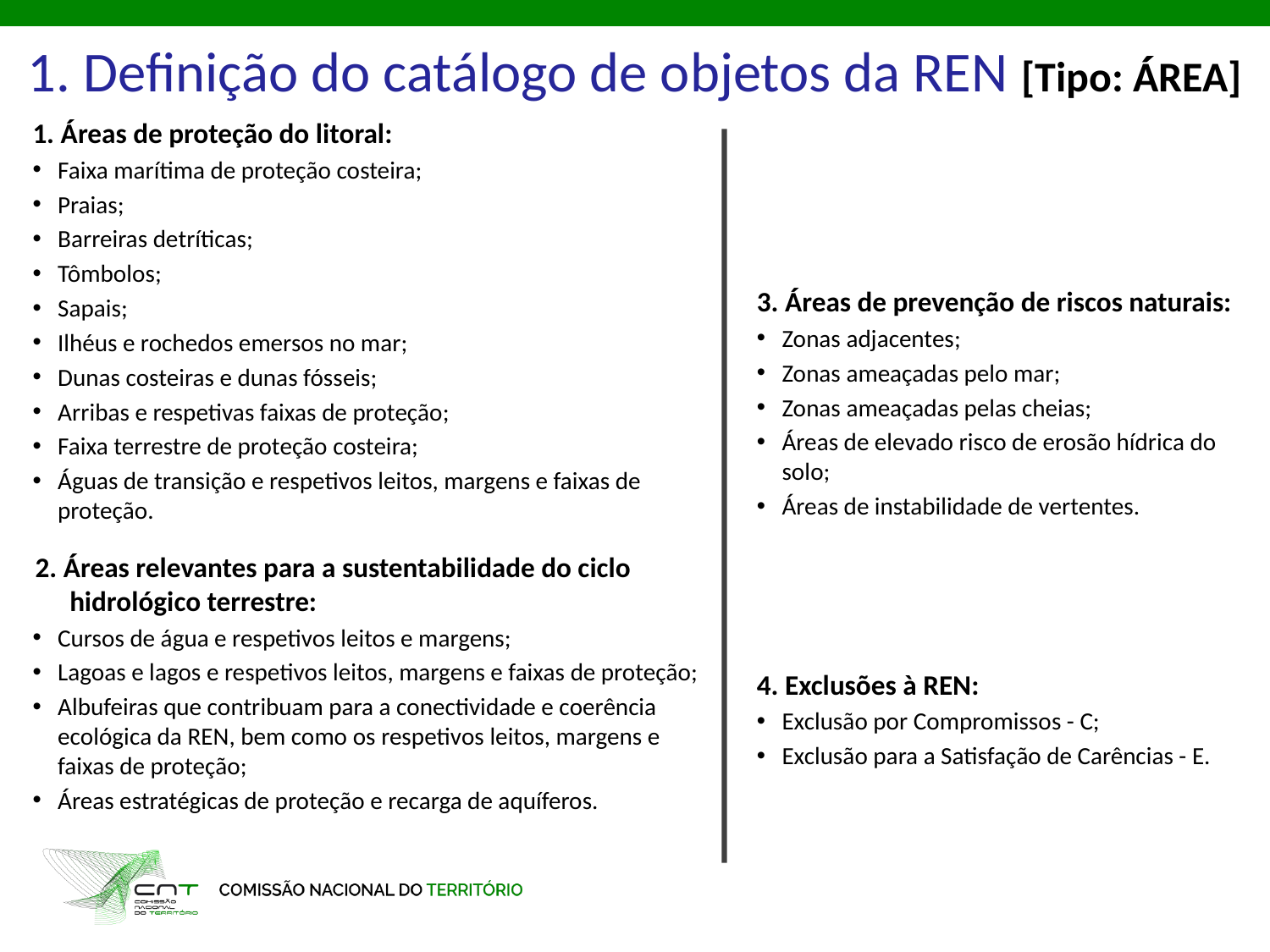

# 1. Definição do catálogo de objetos da REN [Tipo: ÁREA]
1. Áreas de proteção do litoral:
Faixa marítima de proteção costeira;
Praias;
Barreiras detríticas;
Tômbolos;
Sapais;
Ilhéus e rochedos emersos no mar;
Dunas costeiras e dunas fósseis;
Arribas e respetivas faixas de proteção;
Faixa terrestre de proteção costeira;
Águas de transição e respetivos leitos, margens e faixas de proteção.

2. Áreas relevantes para a sustentabilidade do ciclo hidrológico terrestre:
Cursos de água e respetivos leitos e margens;
Lagoas e lagos e respetivos leitos, margens e faixas de proteção;
Albufeiras que contribuam para a conectividade e coerência ecológica da REN, bem como os respetivos leitos, margens e faixas de proteção;
Áreas estratégicas de proteção e recarga de aquíferos.

3. Áreas de prevenção de riscos naturais:
Zonas adjacentes;
Zonas ameaçadas pelo mar;
Zonas ameaçadas pelas cheias;
Áreas de elevado risco de erosão hídrica do solo;
Áreas de instabilidade de vertentes.

4. Exclusões à REN:
Exclusão por Compromissos - C;
Exclusão para a Satisfação de Carências - E.